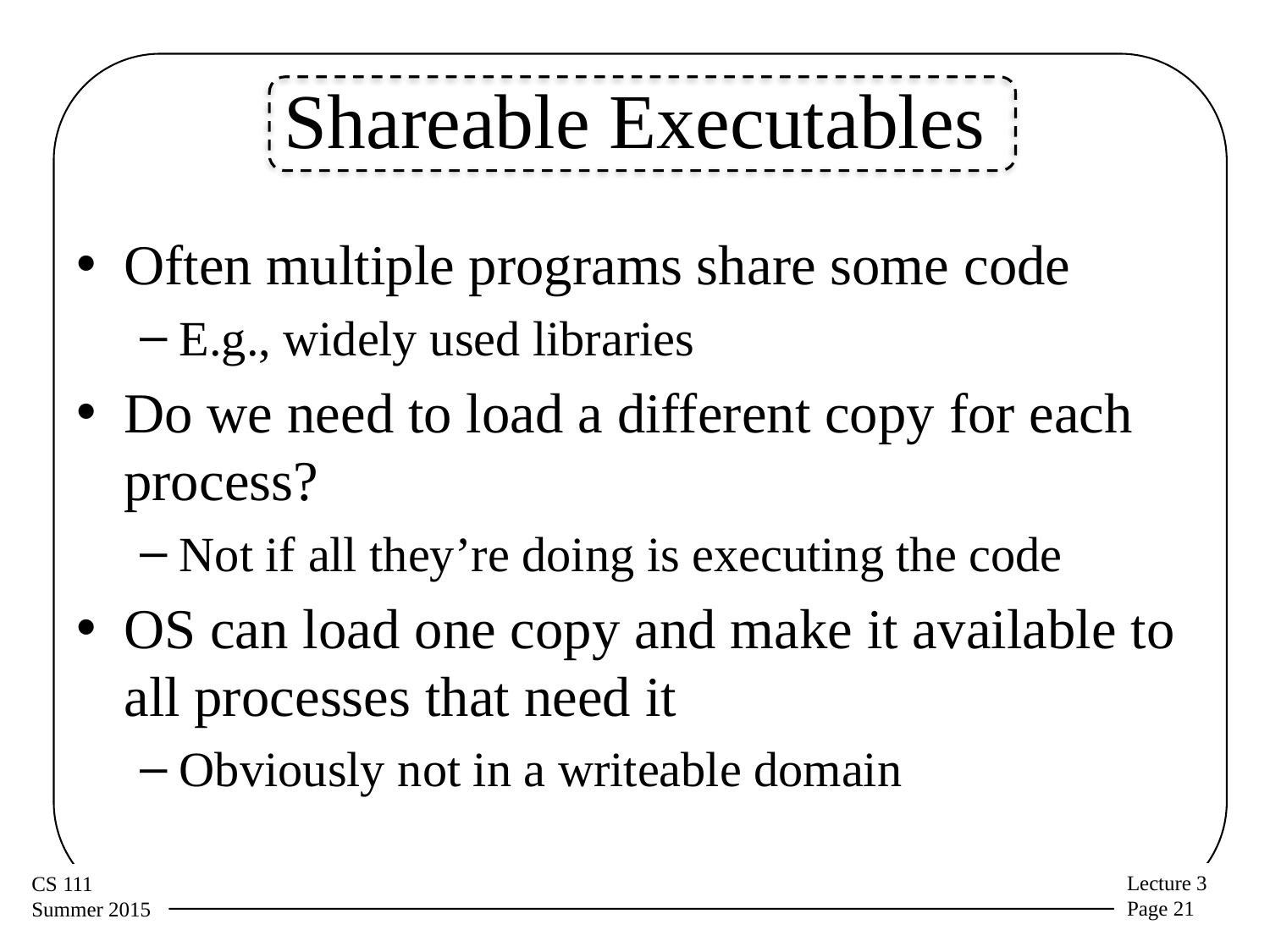

# Shareable Executables

Often multiple programs share some code
E.g., widely used libraries
Do we need to load a different copy for each process?
Not if all they’re doing is executing the code
OS can load one copy and make it available to all processes that need it
Obviously not in a writeable domain